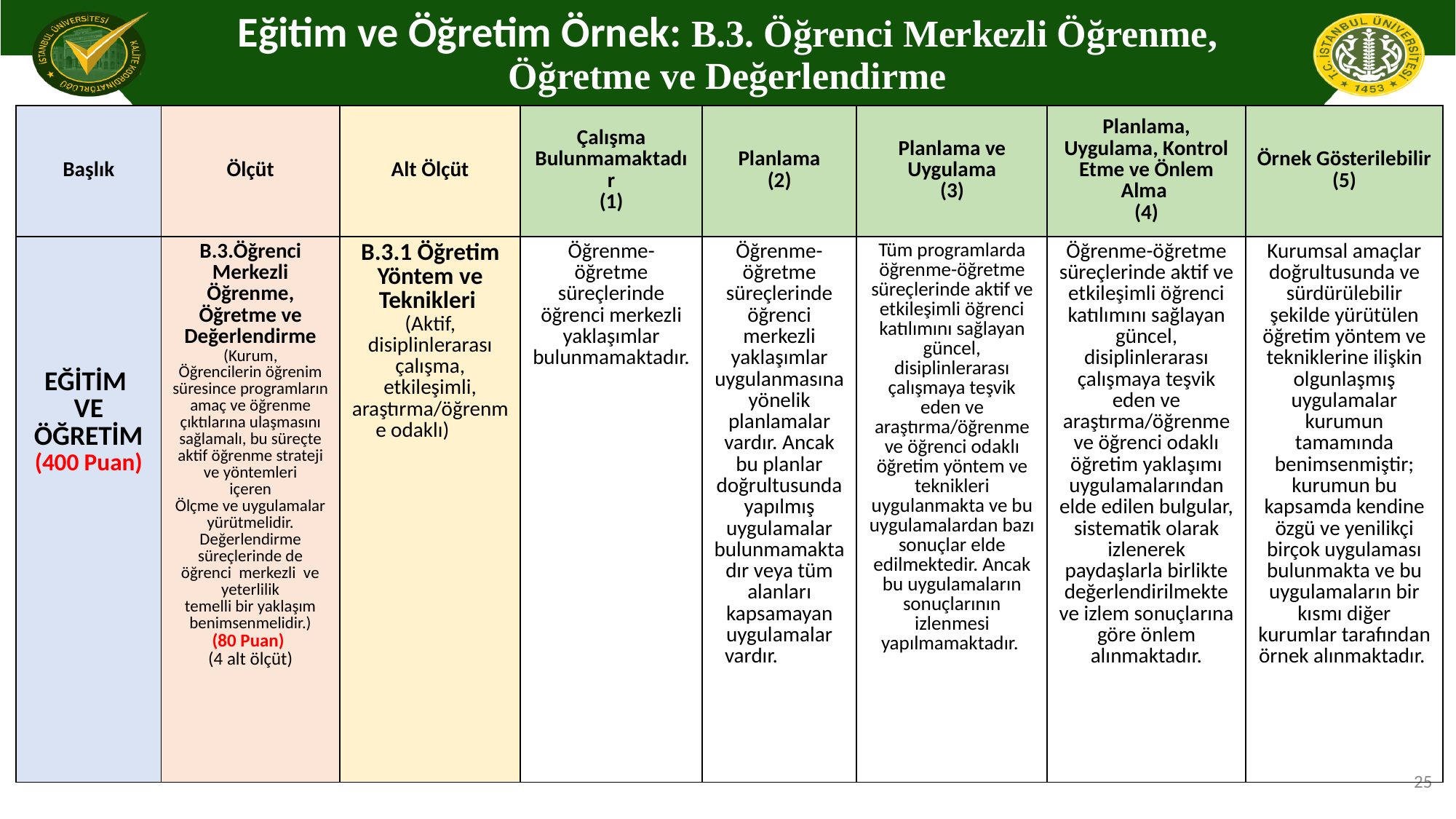

# Eğitim ve Öğretim Örnek: B.3. Öğrenci Merkezli Öğrenme, Öğretme ve Değerlendirme
| Başlık | Ölçüt | Alt Ölçüt | Çalışma Bulunmamaktadır (1) | Planlama (2) | Planlama ve Uygulama (3) | Planlama, Uygulama, Kontrol Etme ve Önlem Alma (4) | Örnek Gösterilebilir (5) |
| --- | --- | --- | --- | --- | --- | --- | --- |
| EĞİTİM VE ÖĞRETİM (400 Puan) | B.3.Öğrenci Merkezli Öğrenme, Öğretme ve Değerlendirme (Kurum, Öğrencilerin öğrenim süresince programların amaç ve öğrenme çıktılarına ulaşmasını sağlamalı, bu süreçte aktif öğrenme strateji ve yöntemleri içeren Ölçme ve uygulamalar yürütmelidir. Değerlendirme süreçlerinde de öğrenci merkezli ve yeterlilik temelli bir yaklaşım benimsenmelidir.) (80 Puan) (4 alt ölçüt) | B.3.1 Öğretim Yöntem ve Teknikleri (Aktif, disiplinlerarası çalışma, etkileşimli, araştırma/öğrenme odaklı) | Öğrenme-öğretme süreçlerinde öğrenci merkezli yaklaşımlar bulunmamaktadır. | Öğrenme-öğretme süreçlerinde öğrenci merkezli yaklaşımlar uygulanmasına yönelik planlamalar vardır. Ancak bu planlar doğrultusunda yapılmış uygulamalar bulunmamaktadır veya tüm alanları kapsamayan uygulamalar vardır. | Tüm programlarda öğrenme-öğretme süreçlerinde aktif ve etkileşimli öğrenci katılımını sağlayan güncel, disiplinlerarası çalışmaya teşvik eden ve araştırma/öğrenme ve öğrenci odaklı öğretim yöntem ve teknikleri uygulanmakta ve bu uygulamalardan bazı sonuçlar elde edilmektedir. Ancak bu uygulamaların sonuçlarının izlenmesi yapılmamaktadır. | Öğrenme-öğretme süreçlerinde aktif ve etkileşimli öğrenci katılımını sağlayan güncel, disiplinlerarası çalışmaya teşvik eden ve araştırma/öğrenme ve öğrenci odaklı öğretim yaklaşımı uygulamalarından elde edilen bulgular, sistematik olarak izlenerek paydaşlarla birlikte değerlendirilmekte ve izlem sonuçlarına göre önlem alınmaktadır. | Kurumsal amaçlar doğrultusunda ve sürdürülebilir şekilde yürütülen öğretim yöntem ve tekniklerine ilişkin olgunlaşmış uygulamalar kurumun tamamında benimsenmiştir; kurumun bu kapsamda kendine özgü ve yenilikçi birçok uygulaması bulunmakta ve bu uygulamaların bir kısmı diğer kurumlar tarafından örnek alınmaktadır. |
25